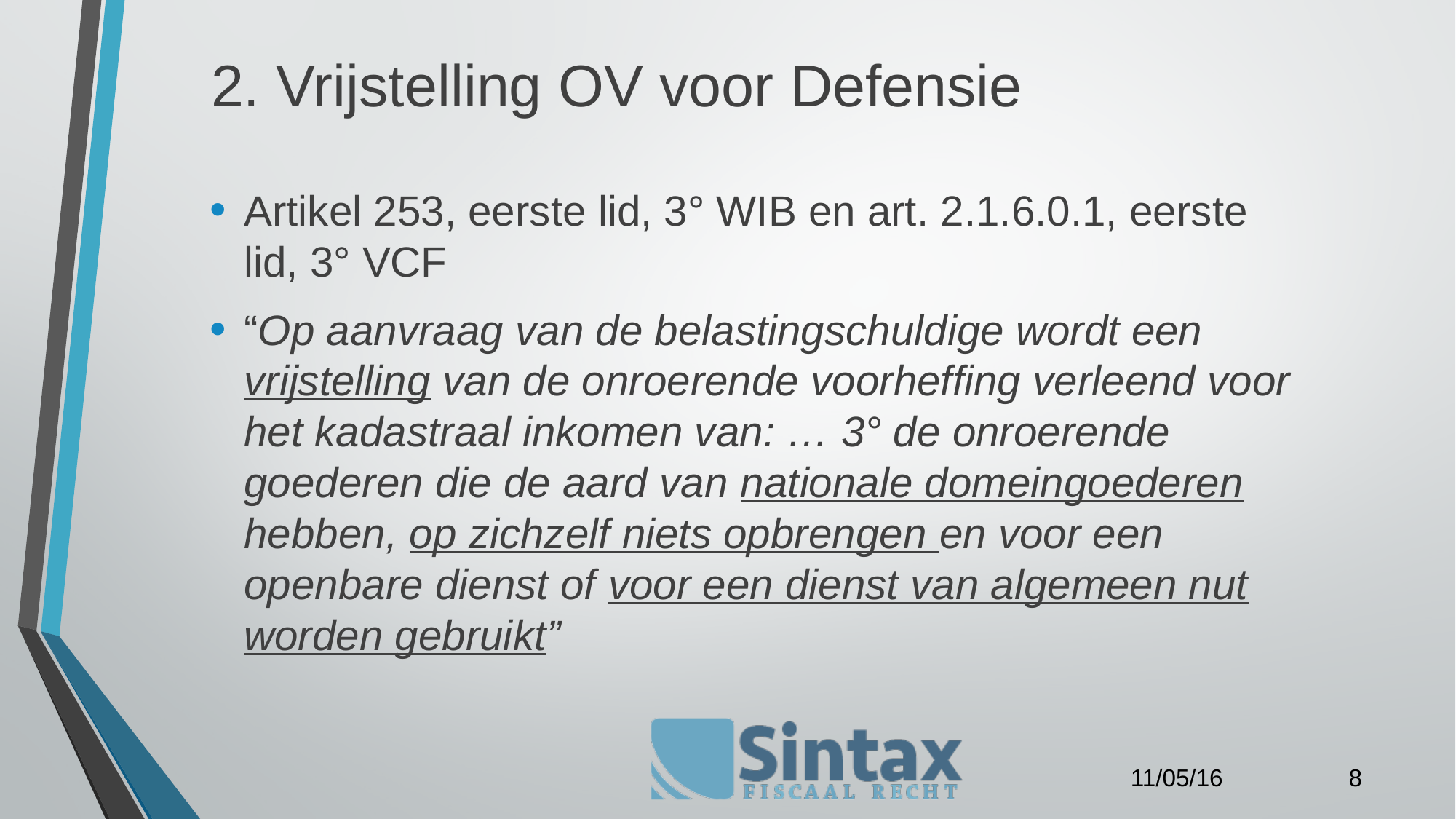

# 2. Vrijstelling OV voor Defensie
Artikel 253, eerste lid, 3° WIB en art. 2.1.6.0.1, eerste lid, 3° VCF
“Op aanvraag van de belastingschuldige wordt een vrijstelling van de onroerende voorheffing verleend voor het kadastraal inkomen van: … 3° de onroerende goederen die de aard van nationale domeingoederen hebben, op zichzelf niets opbrengen en voor een openbare dienst of voor een dienst van algemeen nut worden gebruikt”

8
11/05/16